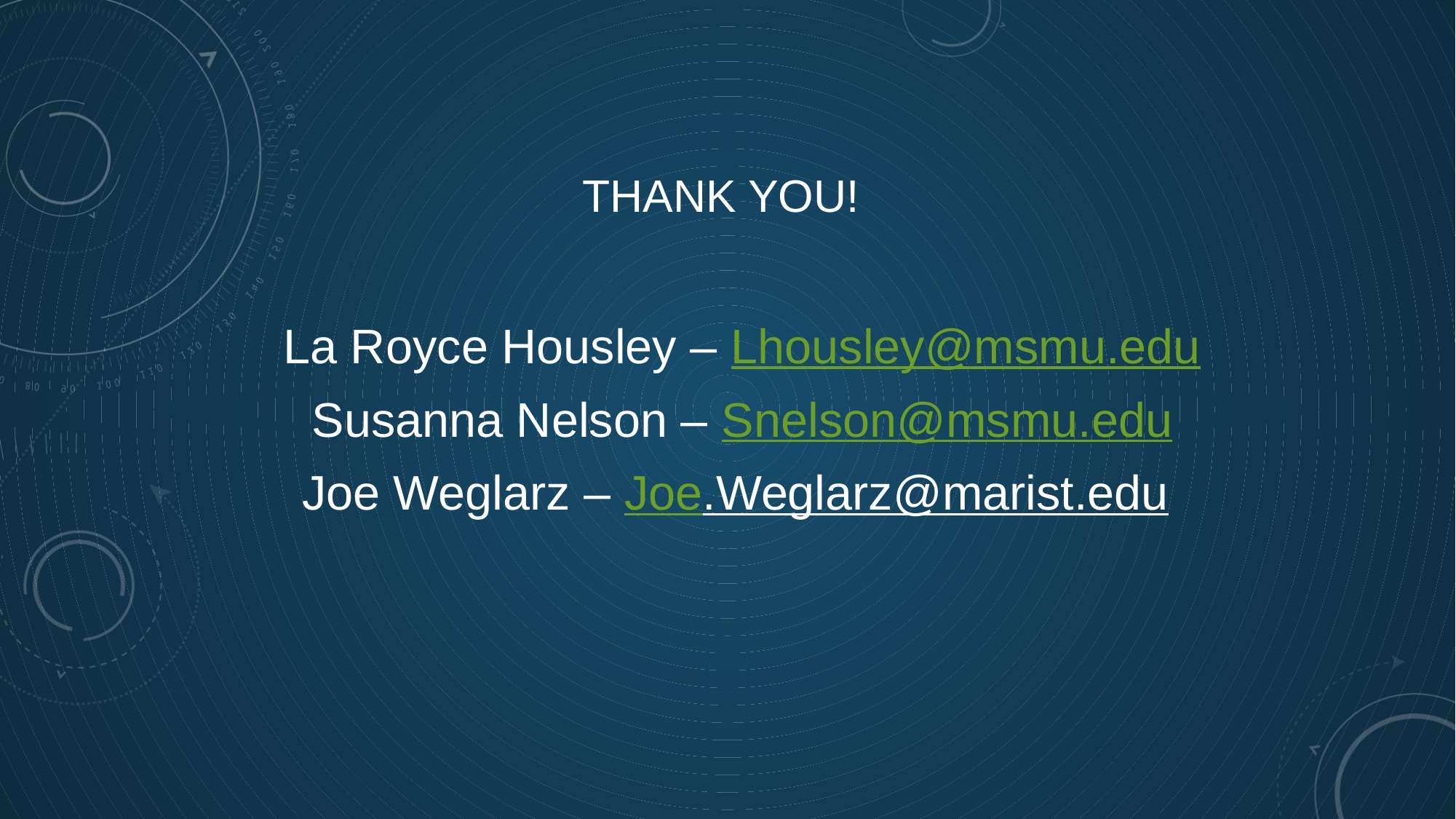

# Thank you!
La Royce Housley – Lhousley@msmu.edu
Susanna Nelson – Snelson@msmu.edu
Joe Weglarz – Joe.Weglarz@marist.edu